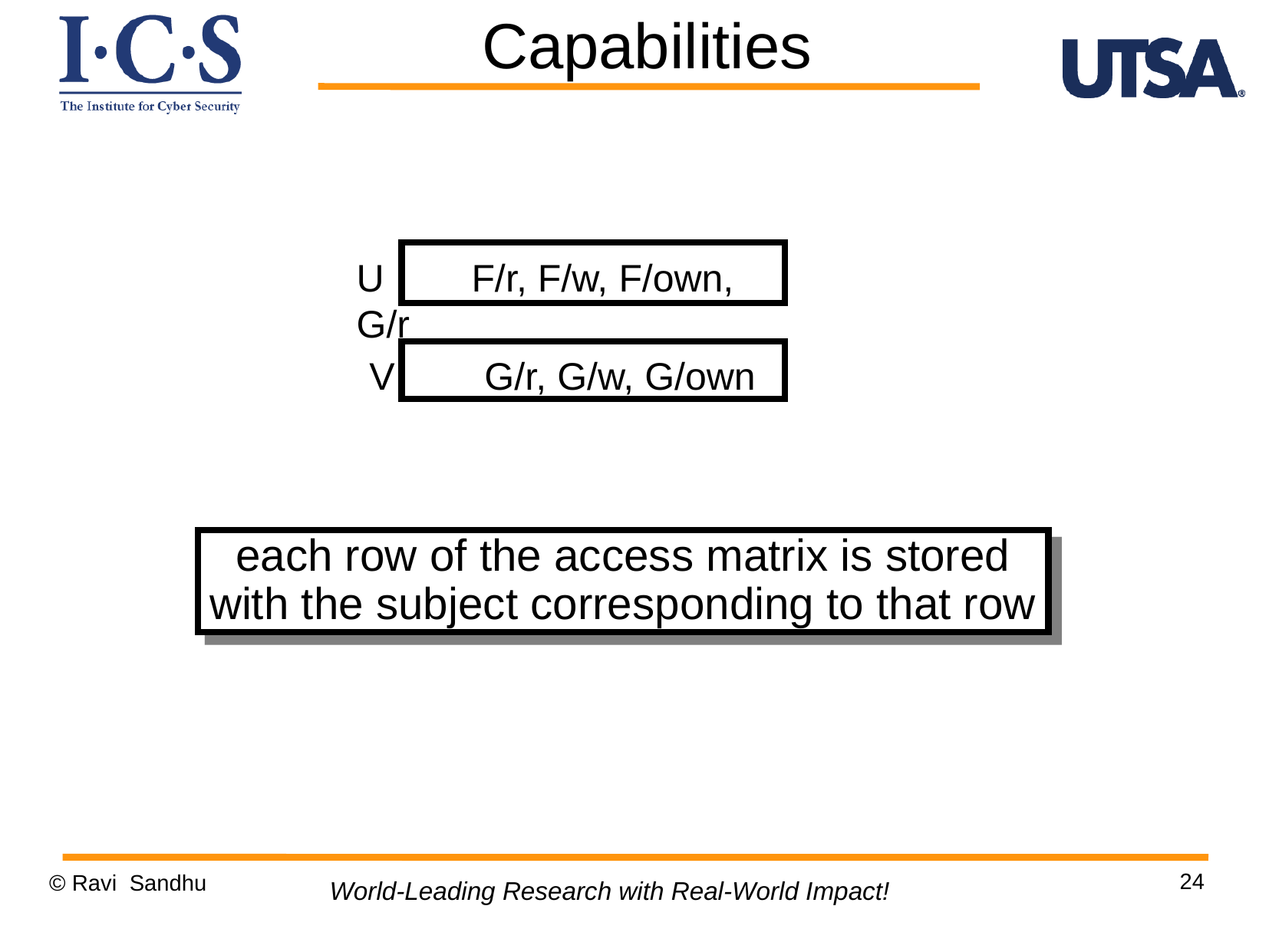

Capabilities

U	F/r, F/w, F/own, G/r

V	G/r, G/w, G/own
each row of the access matrix is stored with the subject corresponding to that row
24
© Ravi  Sandhu
World-Leading Research with Real-World Impact!